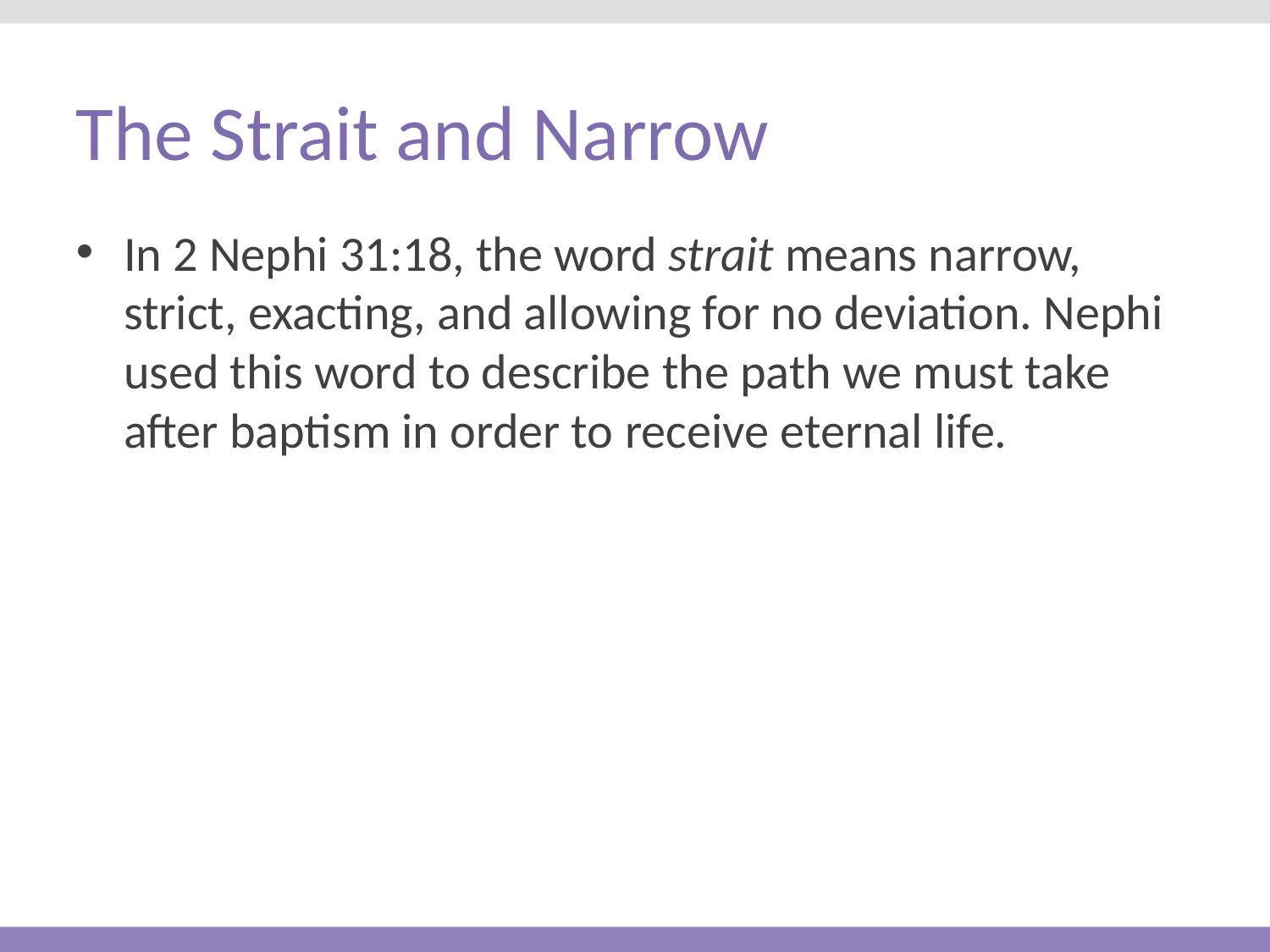

# The Strait and Narrow
In 2 Nephi 31:18, the word strait means narrow, strict, exacting, and allowing for no deviation. Nephi used this word to describe the path we must take after baptism in order to receive eternal life.